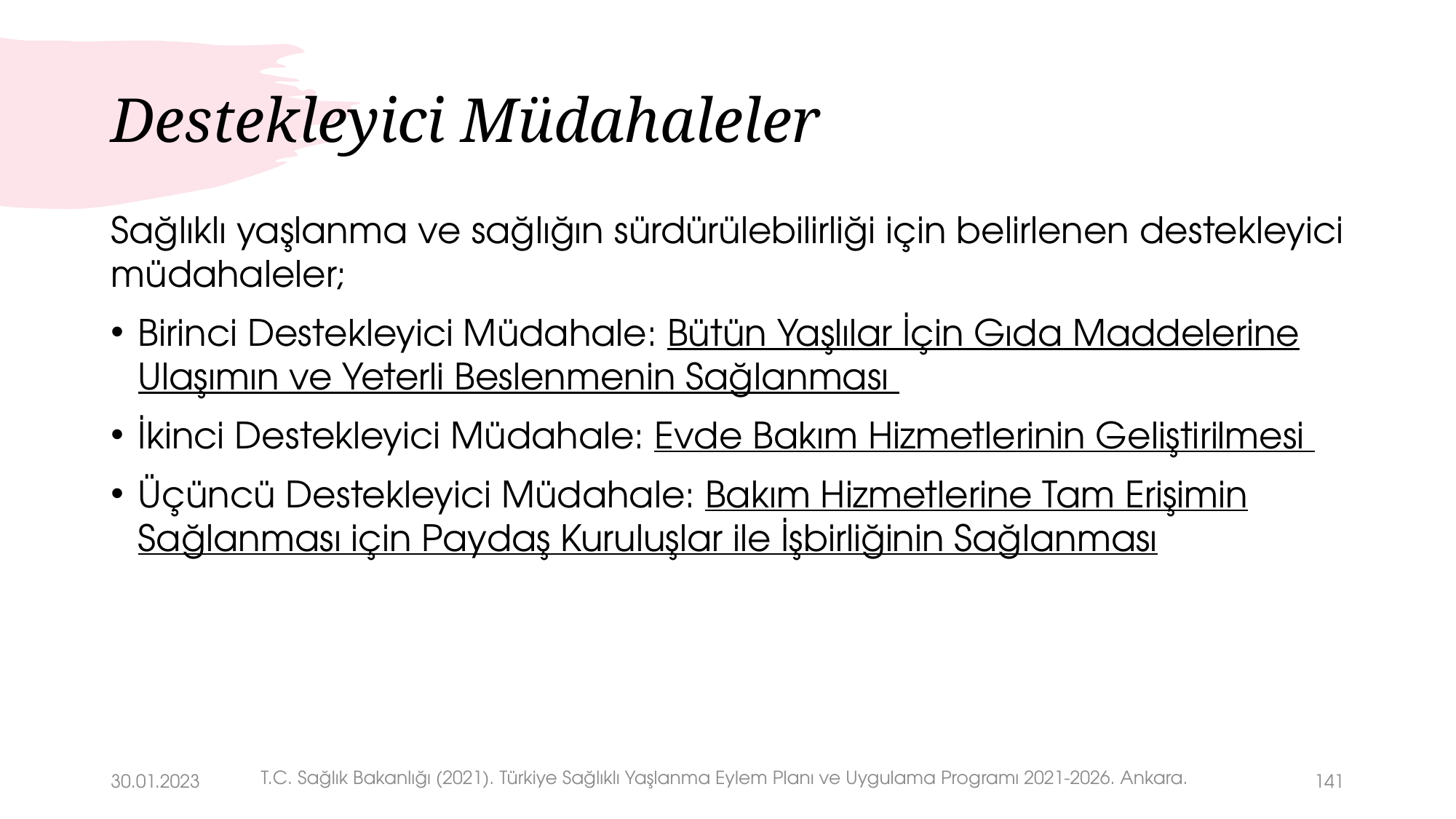

# Destekleyici Müdahaleler
Sağlıklı yaşlanma ve sağlığın sürdürülebilirliği için belirlenen destekleyici müdahaleler;
Birinci Destekleyici Müdahale: Bütün Yaşlılar İçin Gıda Maddelerine Ulaşımın ve Yeterli Beslenmenin Sağlanması
İkinci Destekleyici Müdahale: Evde Bakım Hizmetlerinin Geliştirilmesi
Üçüncü Destekleyici Müdahale: Bakım Hizmetlerine Tam Erişimin Sağlanması için Paydaş Kuruluşlar ile İşbirliğinin Sağlanması
T.C. Sağlık Bakanlığı (2021). Türkiye Sağlıklı Yaşlanma Eylem Planı ve Uygulama Programı 2021-2026. Ankara.
30.01.2023
141